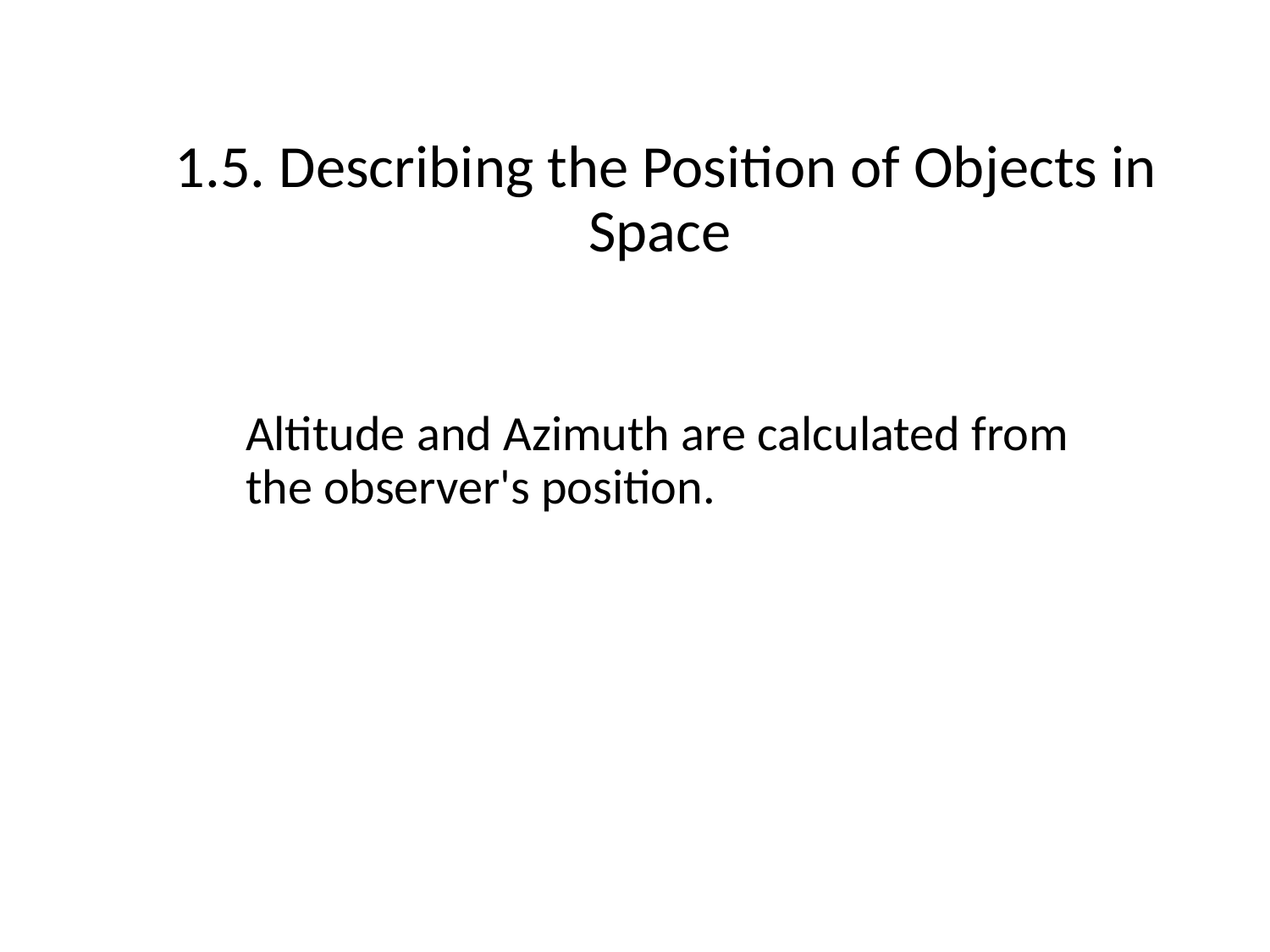

# 1.5. Describing the Position of Objects in Space
Altitude and Azimuth are calculated from the observer's position.